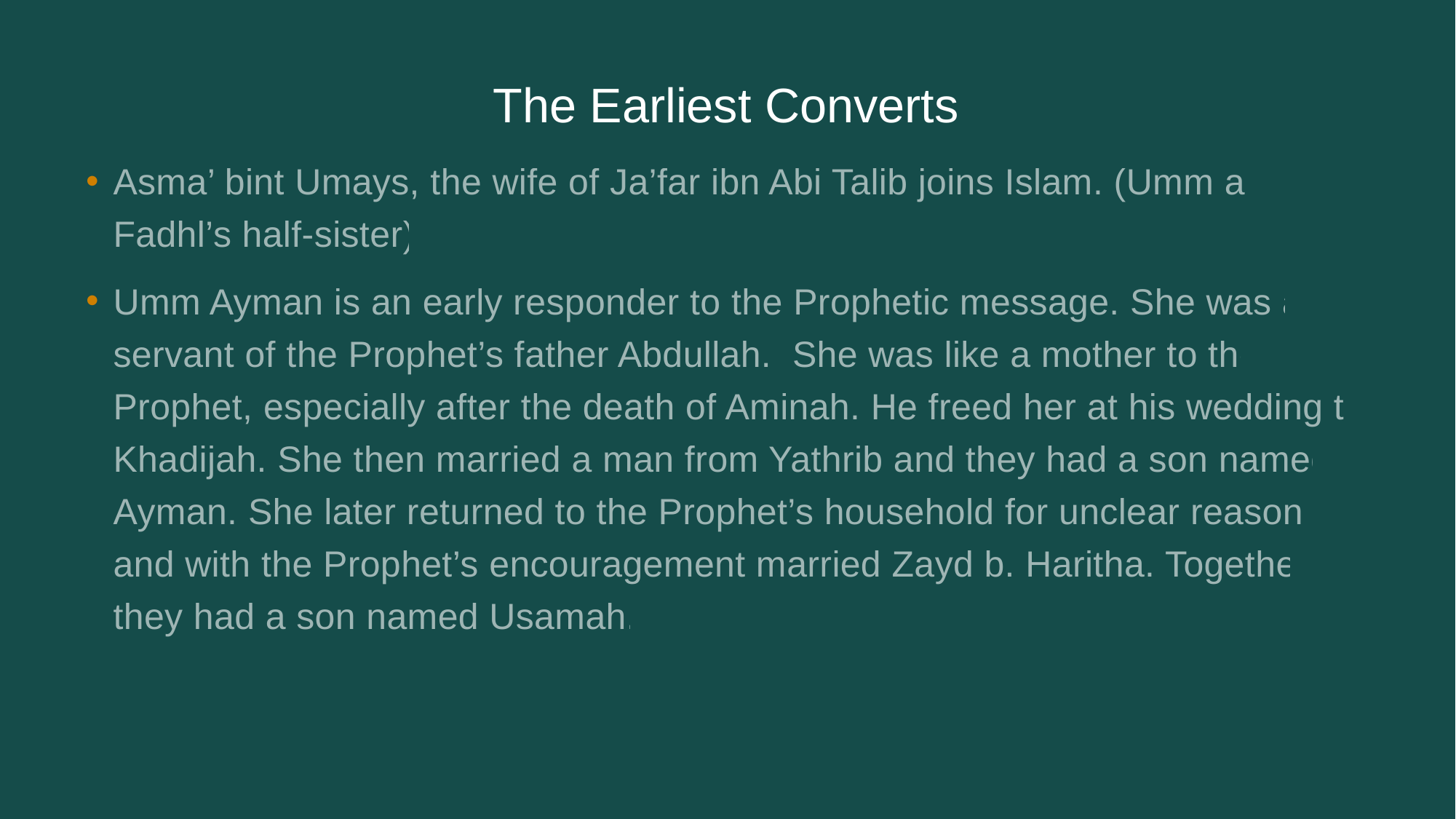

# The Earliest Converts
Asma’ bint Umays, the wife of Ja’far ibn Abi Talib joins Islam. (Umm al-Fadhl’s half-sister)
Umm Ayman is an early responder to the Prophetic message. She was a servant of the Prophet’s father Abdullah.  She was like a mother to the Prophet, especially after the death of Aminah. He freed her at his wedding to Khadijah. She then married a man from Yathrib and they had a son named Ayman. She later returned to the Prophet’s household for unclear reasons and with the Prophet’s encouragement married Zayd b. Haritha. Together they had a son named Usamah.